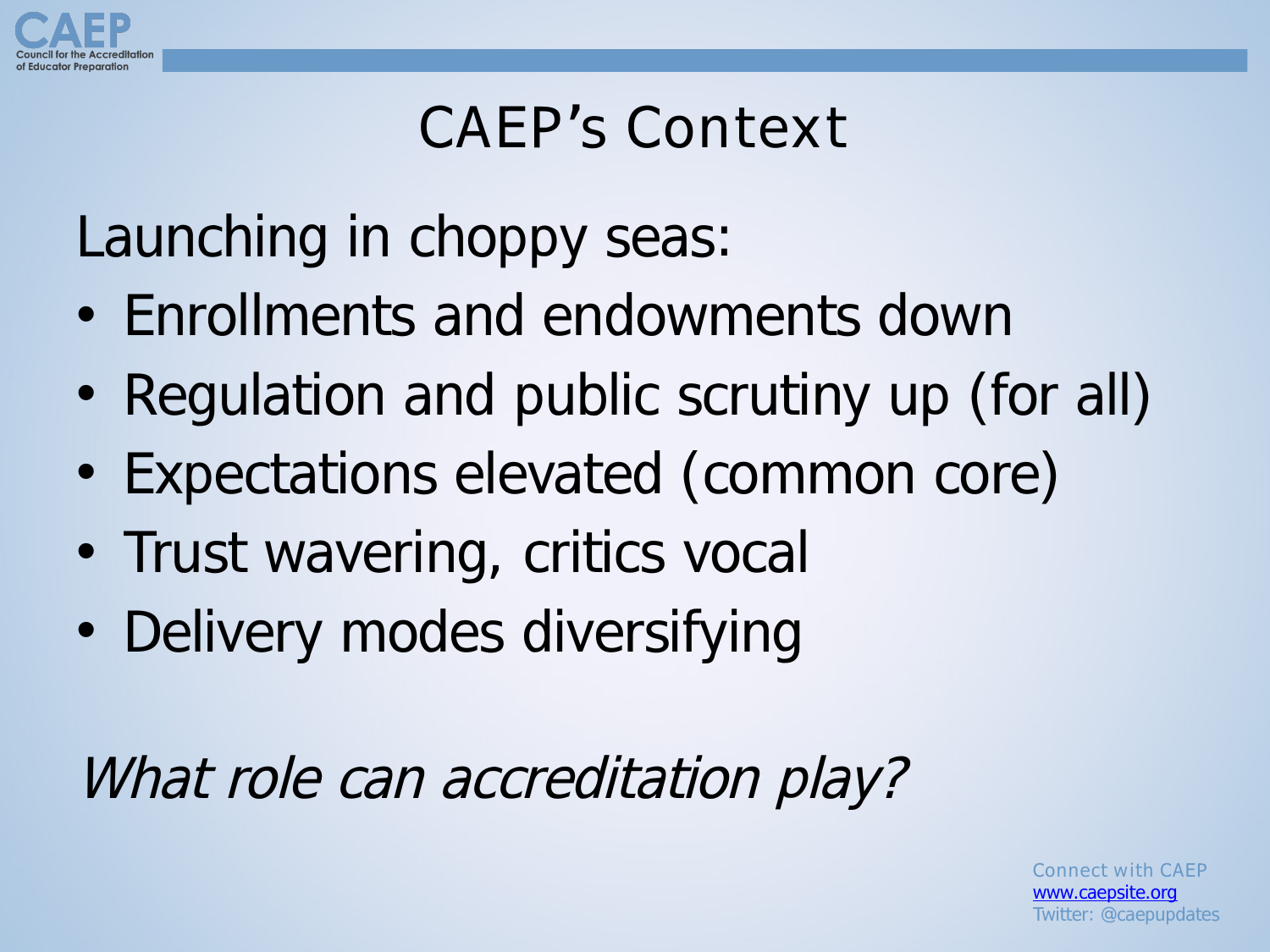

# CAEP’s Context
Launching in choppy seas:
Enrollments and endowments down
Regulation and public scrutiny up (for all)
Expectations elevated (common core)
Trust wavering, critics vocal
Delivery modes diversifying
What role can accreditation play?